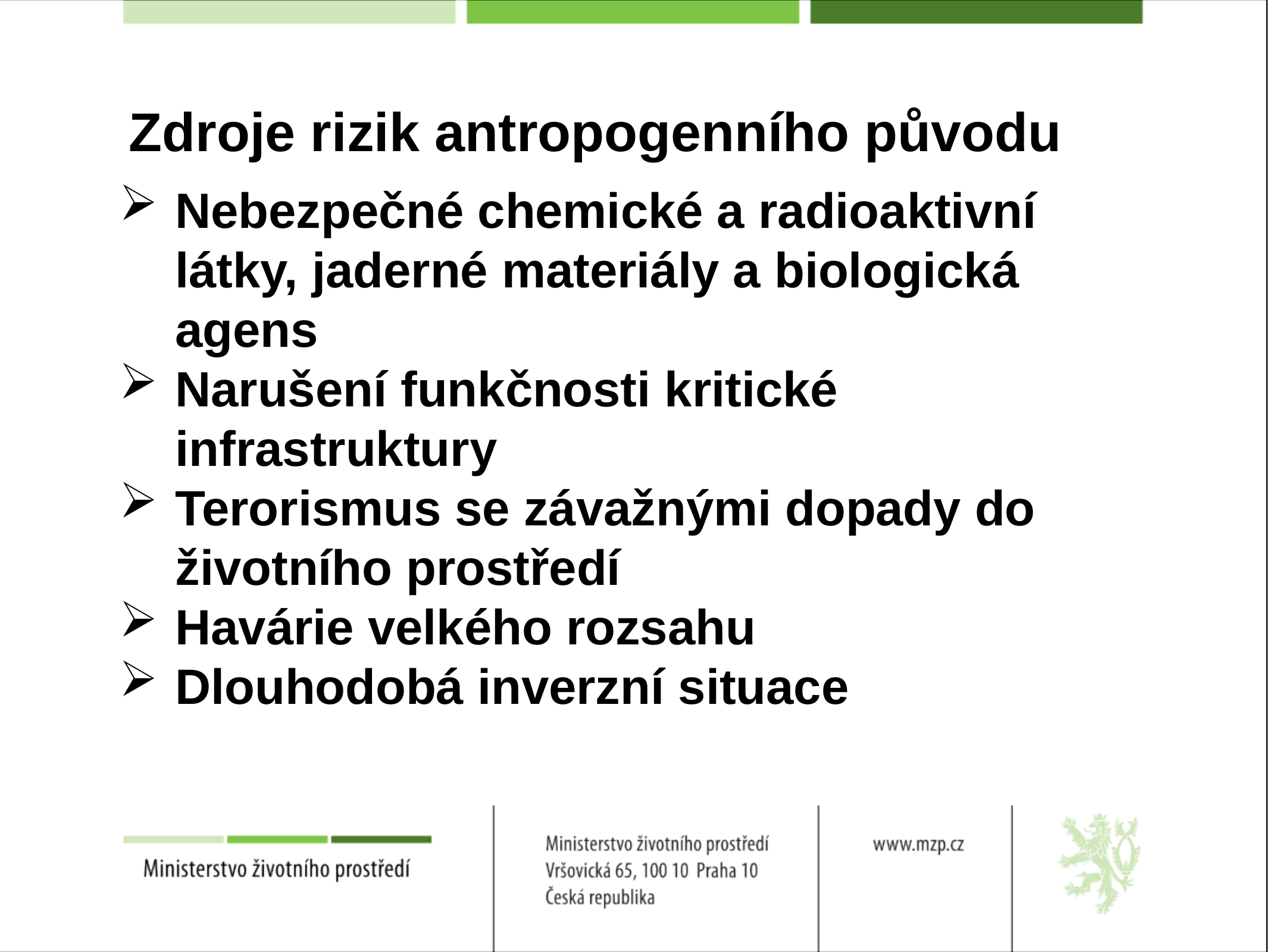

# Zdroje rizik antropogenního původu
Nebezpečné chemické a radioaktivní látky, jaderné materiály a biologická agens
Narušení funkčnosti kritické infrastruktury
Terorismus se závažnými dopady do životního prostředí
Havárie velkého rozsahu
Dlouhodobá inverzní situace